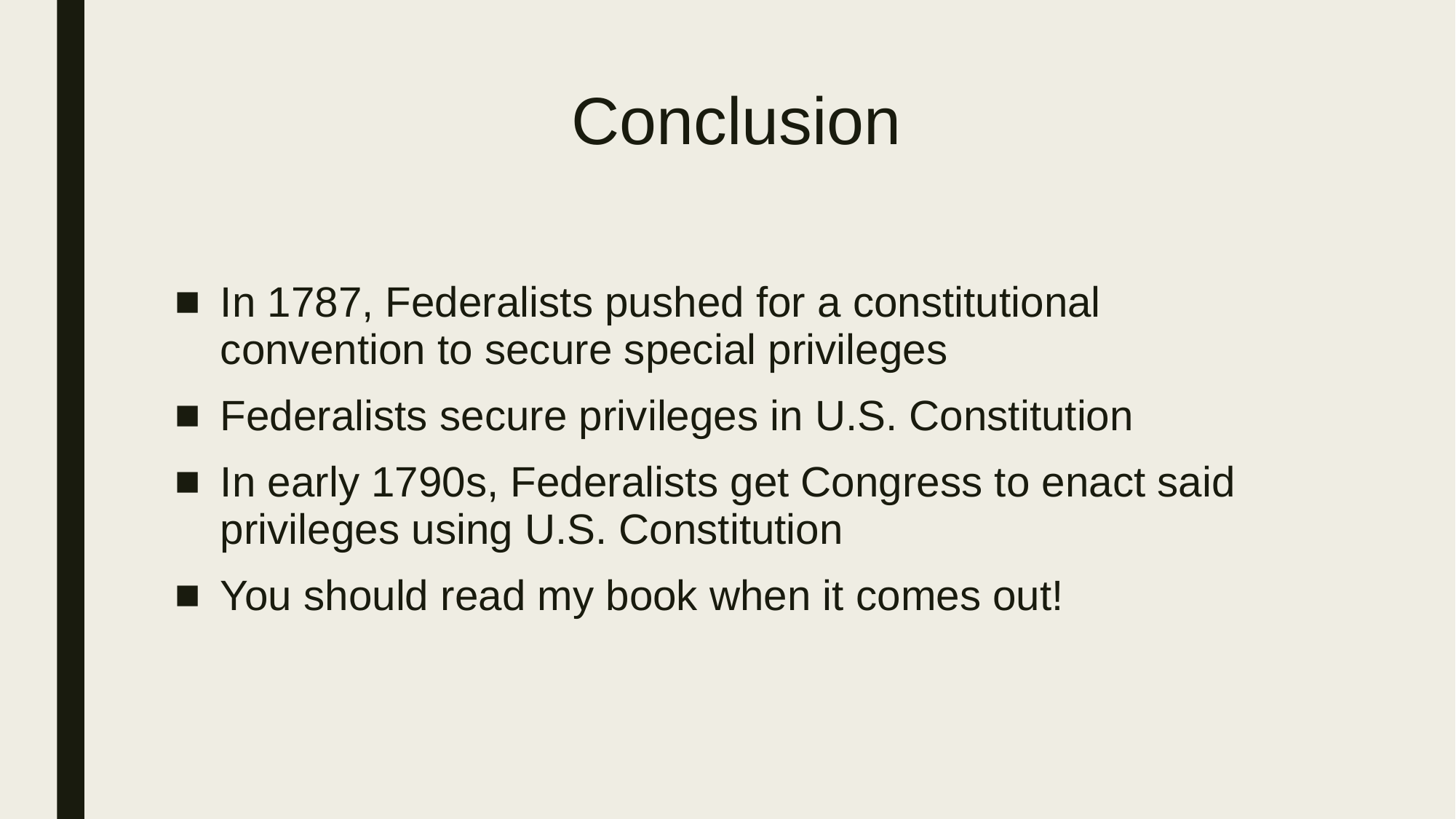

# Conclusion
In 1787, Federalists pushed for a constitutional convention to secure special privileges
Federalists secure privileges in U.S. Constitution
In early 1790s, Federalists get Congress to enact said privileges using U.S. Constitution
You should read my book when it comes out!